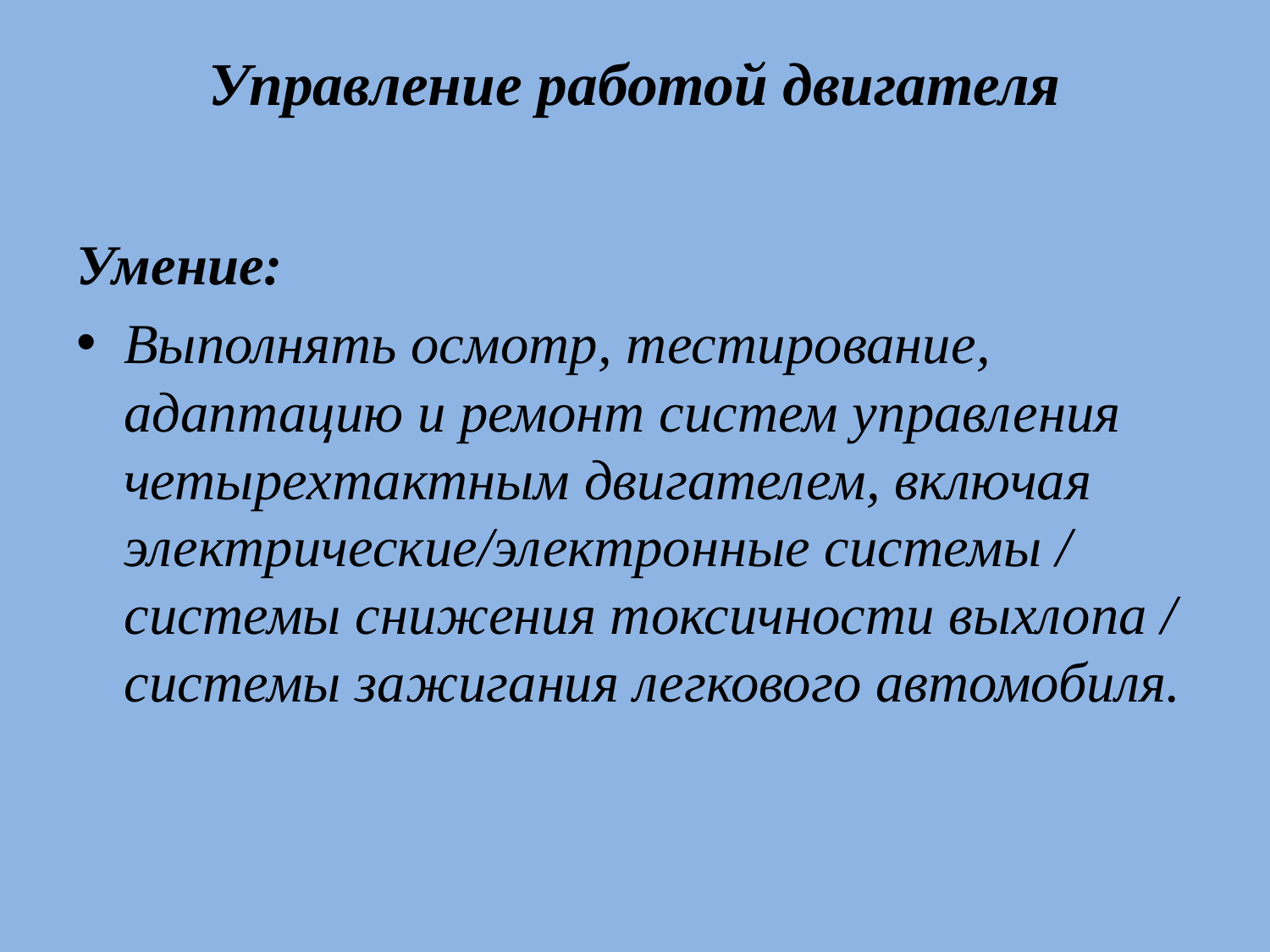

# Управление работой двигателя
Умение:
Выполнять осмотр, тестирование, адаптацию и ремонт систем управления четырехтактным двигателем, включая электрические/электронные системы / системы снижения токсичности выхлопа / системы зажигания легкового автомобиля.